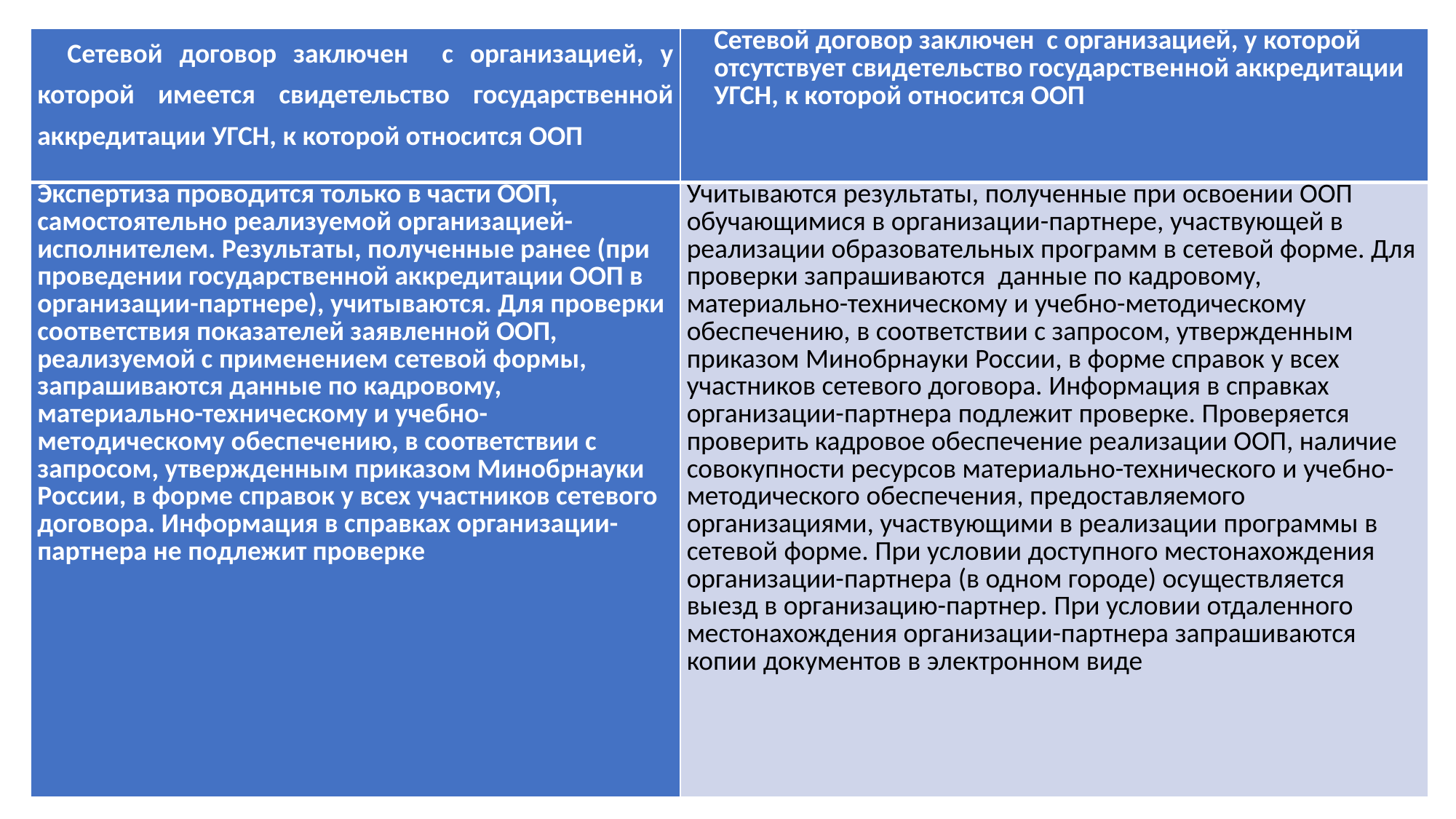

| Сетевой договор заключен с организацией, у которой имеется свидетельство государственной аккредитации УГСН, к которой относится ООП | Сетевой договор заключен с организацией, у которой отсутствует свидетельство государственной аккредитации УГСН, к которой относится ООП |
| --- | --- |
| Экспертиза проводится только в части ООП, самостоятельно реализуемой организацией-исполнителем. Результаты, полученные ранее (при проведении государственной аккредитации ООП в организации-партнере), учитываются. Для проверки соответствия показателей заявленной ООП, реализуемой с применением сетевой формы, запрашиваются данные по кадровому, материально-техническому и учебно-методическому обеспечению, в соответствии с запросом, утвержденным приказом Минобрнауки России, в форме справок у всех участников сетевого договора. Информация в справках организации-партнера не подлежит проверке | Учитываются результаты, полученные при освоении ООП обучающимися в организации-партнере, участвующей в реализации образовательных программ в сетевой форме. Для проверки запрашиваются данные по кадровому, материально-техническому и учебно-методическому обеспечению, в соответствии с запросом, утвержденным приказом Минобрнауки России, в форме справок у всех участников сетевого договора. Информация в справках организации-партнера подлежит проверке. Проверяется проверить кадровое обеспечение реализации ООП, наличие совокупности ресурсов материально-технического и учебно-методического обеспечения, предоставляемого организациями, участвующими в реализации программы в сетевой форме. При условии доступного местонахождения организации-партнера (в одном городе) осуществляется выезд в организацию-партнер. При условии отдаленного местонахождения организации-партнера запрашиваются копии документов в электронном виде |
#